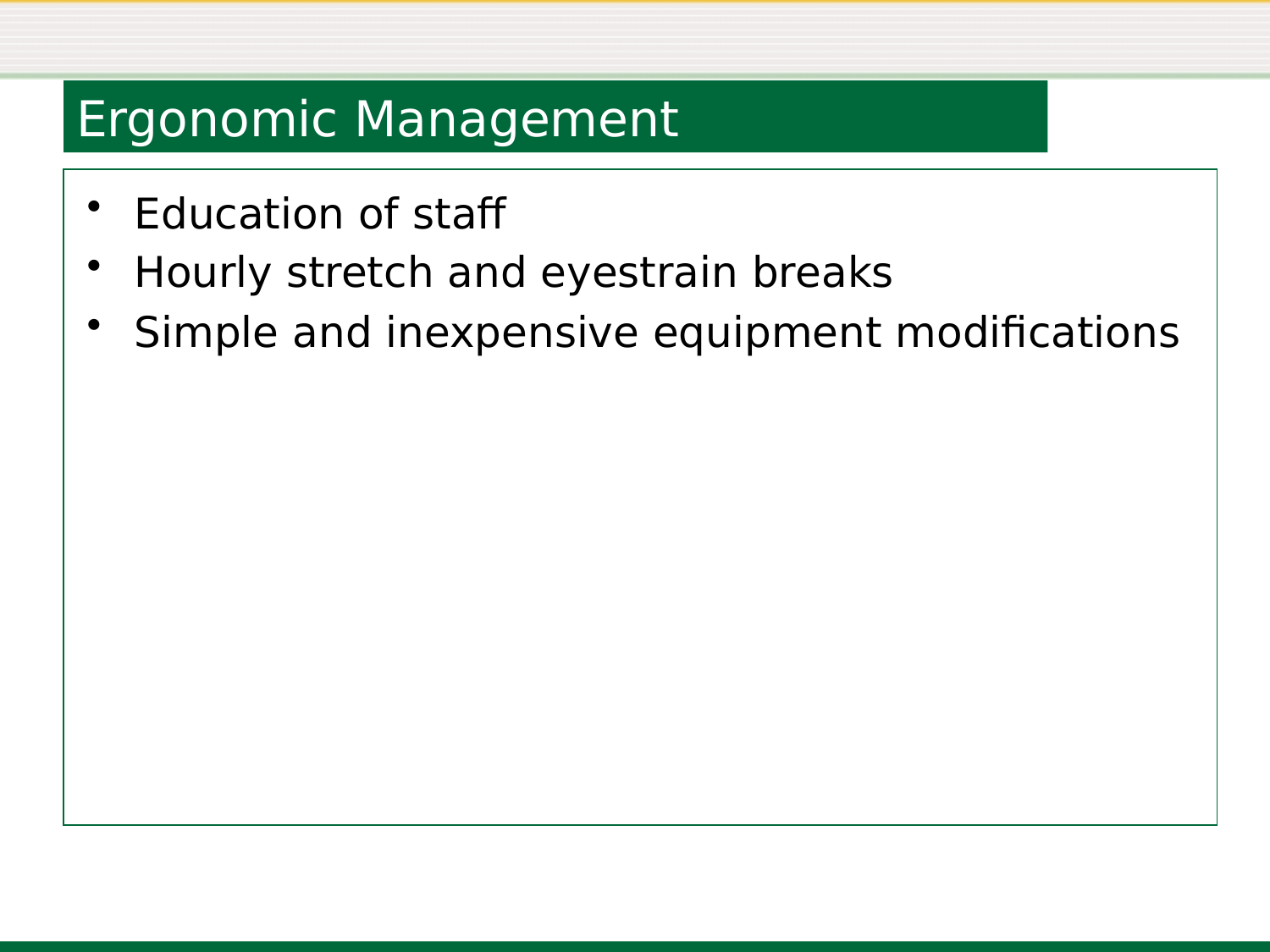

# Ergonomic Management
Education of staff
Hourly stretch and eyestrain breaks
Simple and inexpensive equipment modifications